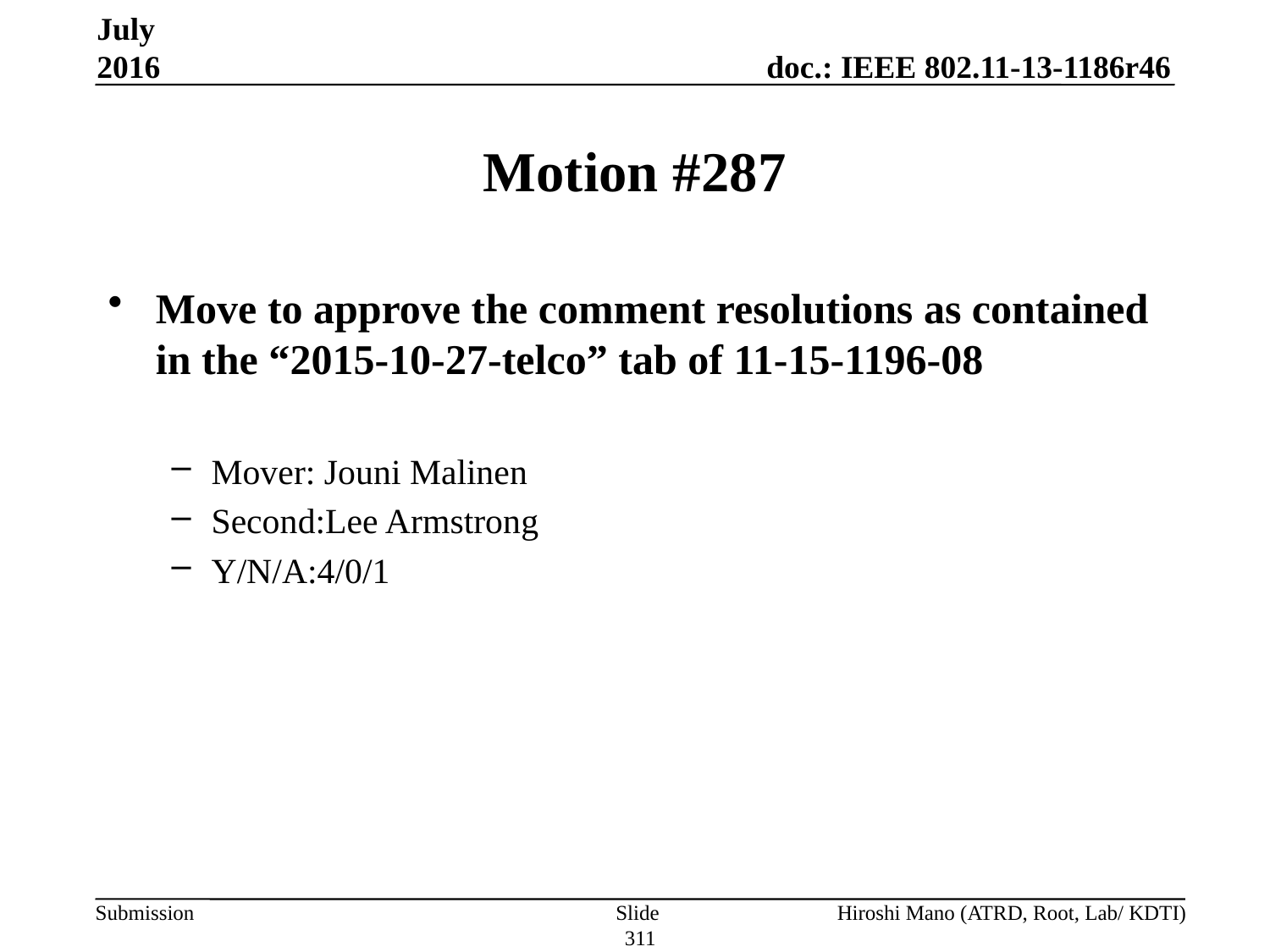

July 2016
# Motion #287
Move to approve the comment resolutions as contained in the “2015-10-27-telco” tab of 11-15-1196-08

Mover: Jouni Malinen
Second:Lee Armstrong
Y/N/A:4/0/1

Slide 311
Hiroshi Mano (ATRD, Root, Lab/ KDTI)